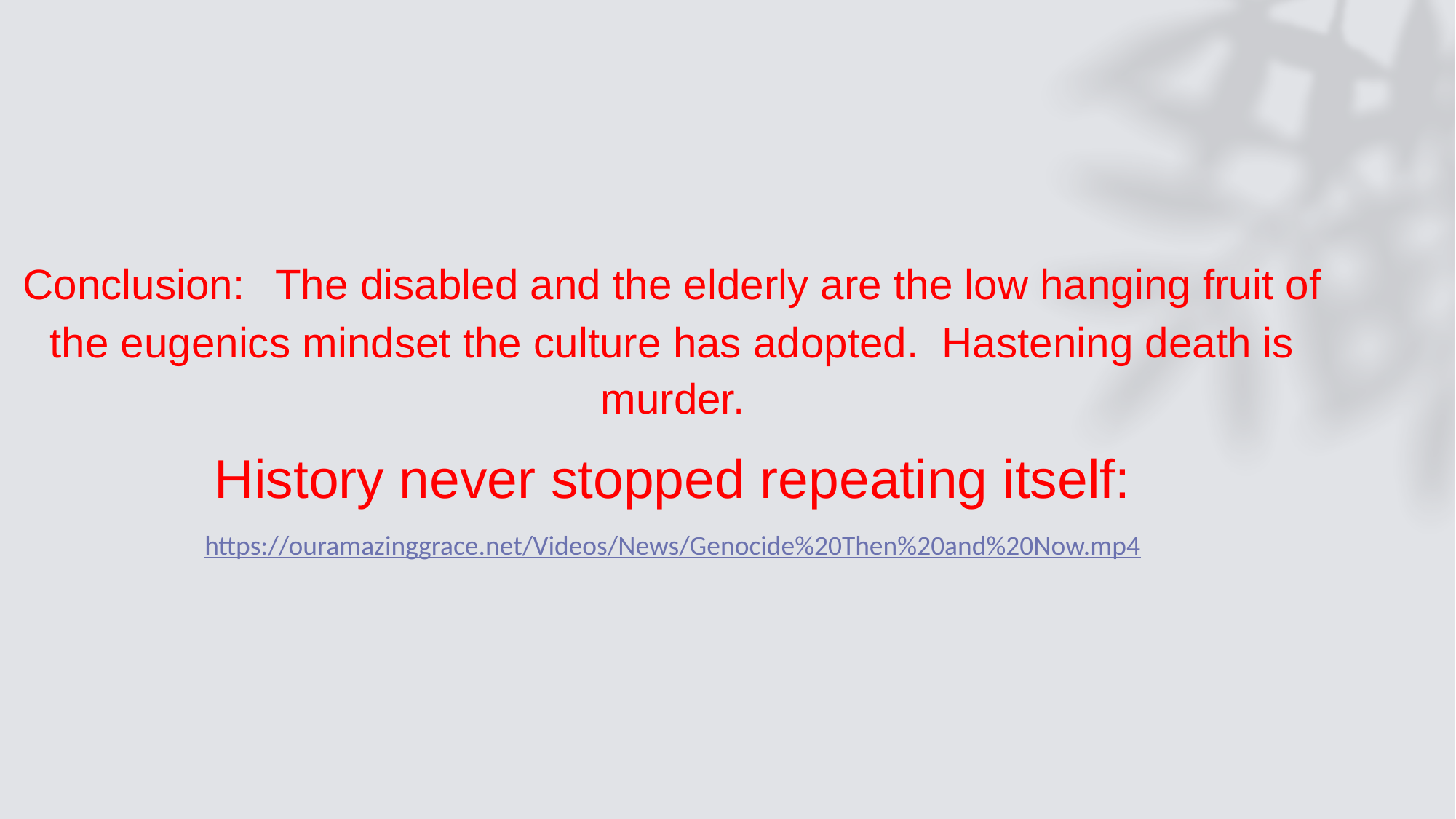

Conclusion:  The disabled and the elderly are the low hanging fruit of the eugenics mindset the culture has adopted.  Hastening death is murder.
History never stopped repeating itself:
https://ouramazinggrace.net/Videos/News/Genocide%20Then%20and%20Now.mp4